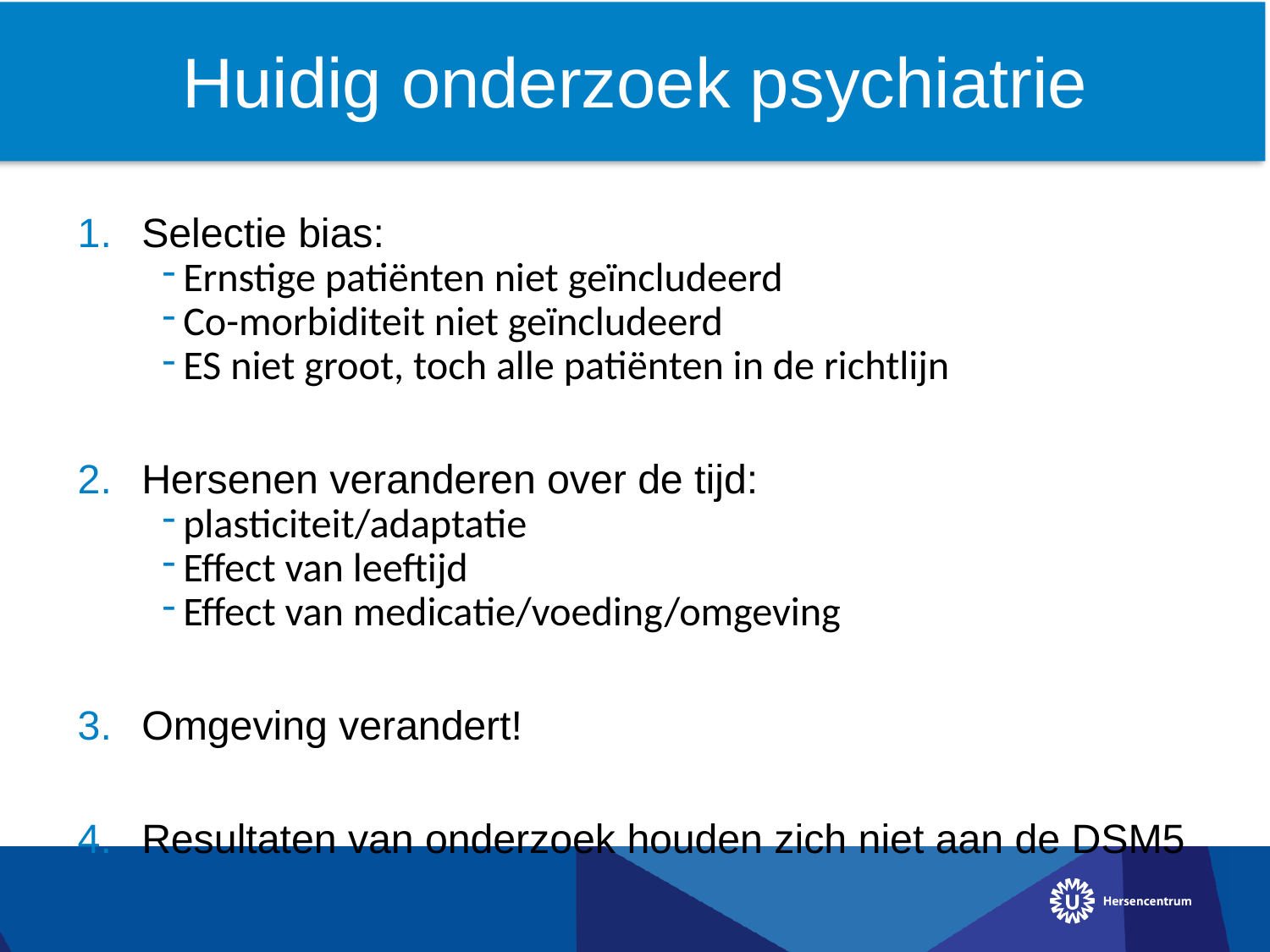

Huidig onderzoek psychiatrie

Selectie bias:
Ernstige patiënten niet geïncludeerd
Co-morbiditeit niet geïncludeerd
ES niet groot, toch alle patiënten in de richtlijn

Hersenen veranderen over de tijd:
plasticiteit/adaptatie
Effect van leeftijd
Effect van medicatie/voeding/omgeving

Omgeving verandert!

Resultaten van onderzoek houden zich niet aan de DSM5